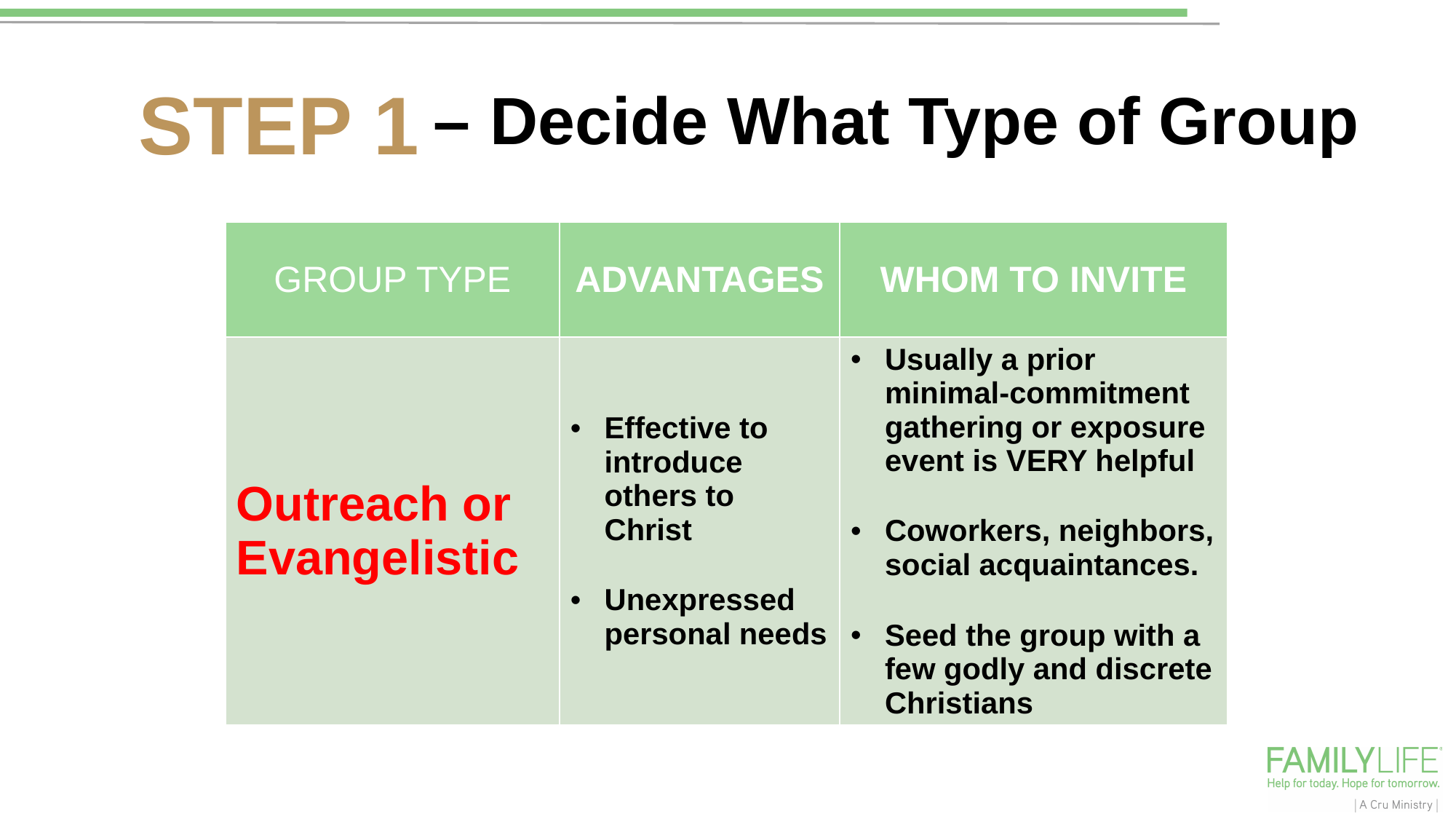

# – Decide What Type of Group
STEP 1
| GROUP TYPE | ADVANTAGES | WHOM TO INVITE |
| --- | --- | --- |
| Outreach or Evangelistic | Effective to introduce others to Christ Unexpressed personal needs | Usually a prior minimal-commitment gathering or exposure event is VERY helpful Coworkers, neighbors, social acquaintances. Seed the group with a few godly and discrete Christians |